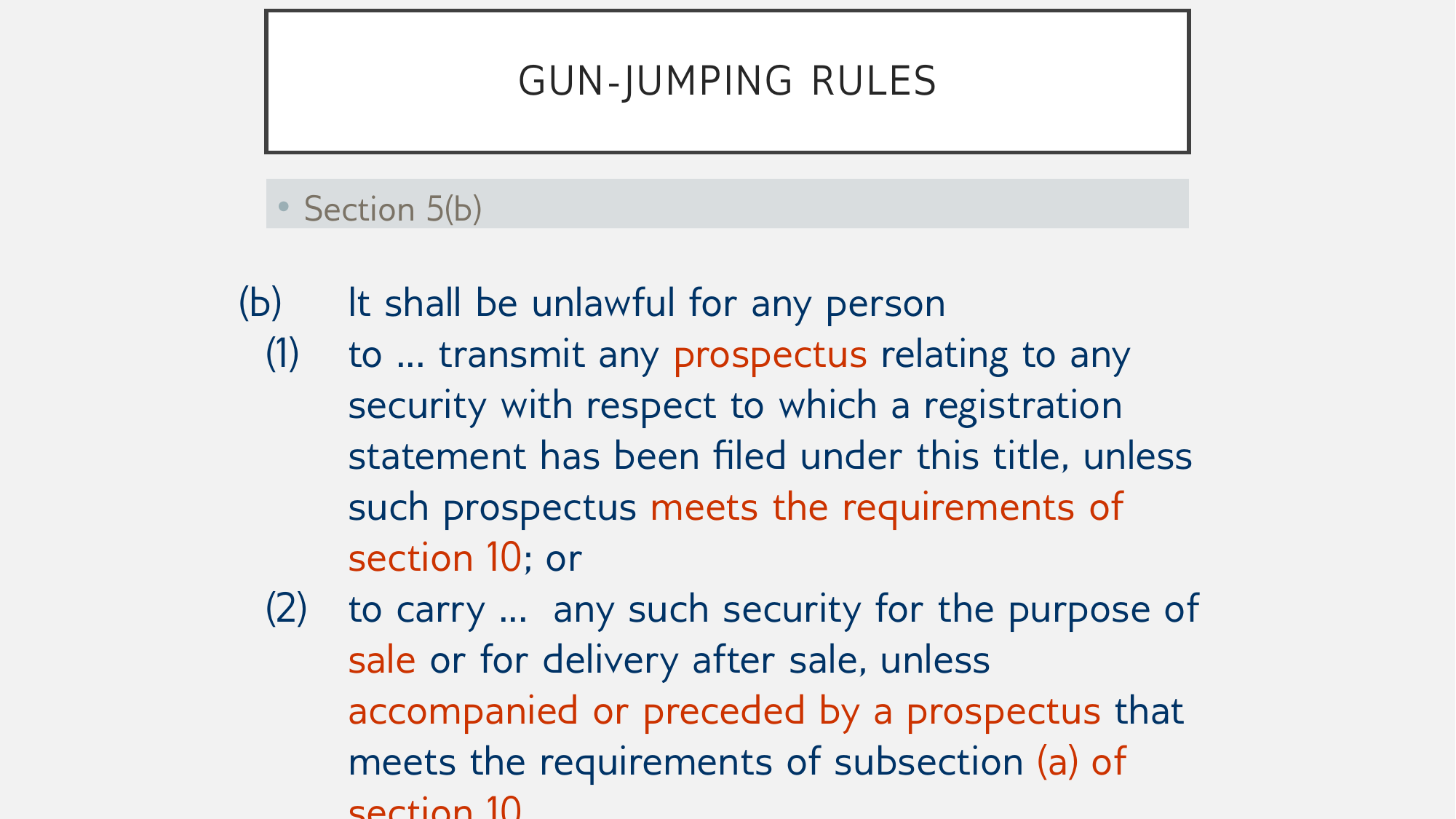

# Gun-Jumping Rules
Section 5(b)
(b)	It shall be unlawful for any person
to ... transmit any prospectus relating to any security with respect to which a registration statement has been filed under this title, unless such prospectus meets the requirements of section 10; or
to carry ...  any such security for the purpose of sale or for delivery after sale, unless accompanied or preceded by a prospectus that meets the requirements of subsection (a) of section 10.